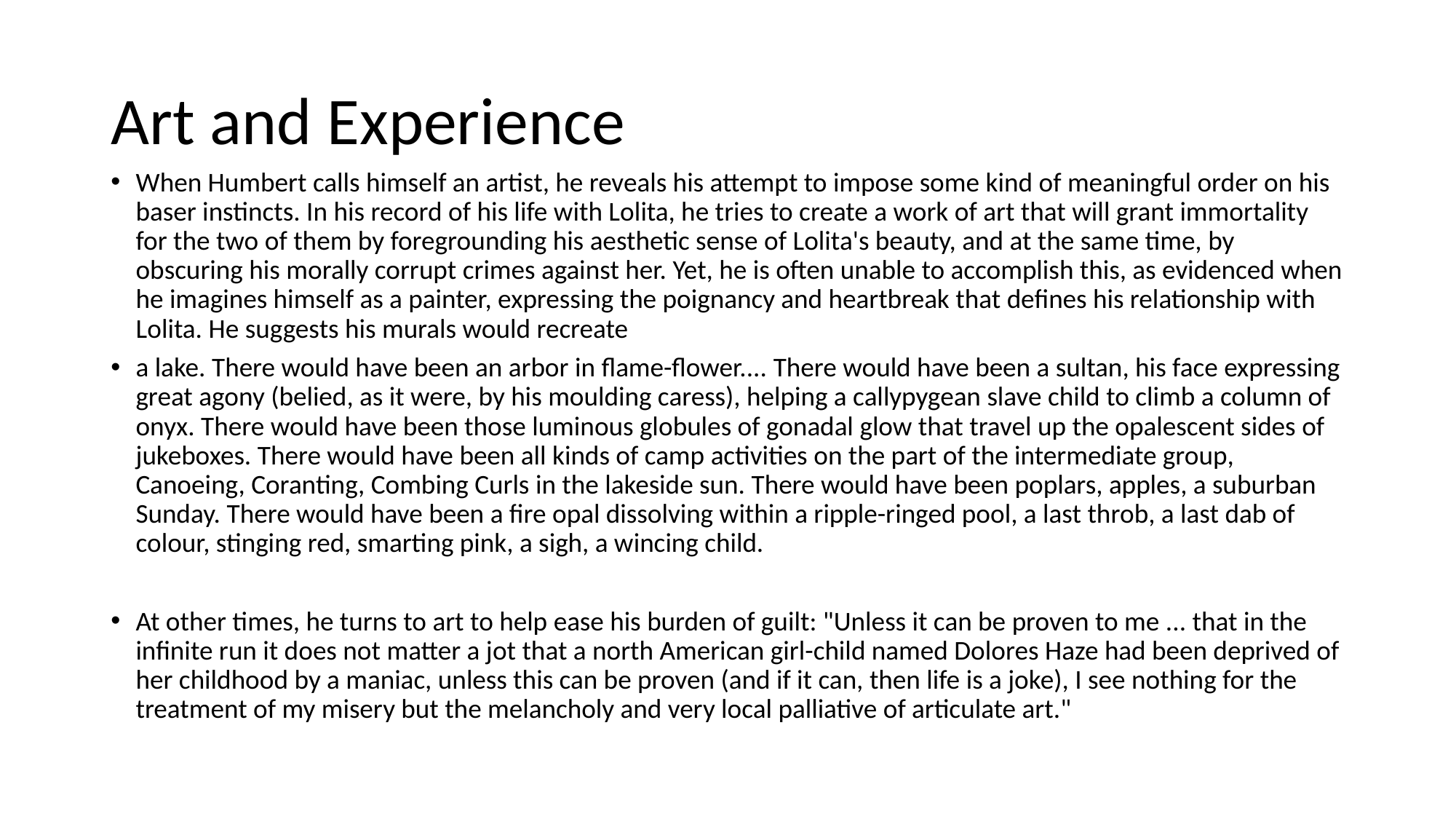

# Art and Experience
When Humbert calls himself an artist, he reveals his attempt to impose some kind of meaningful order on his baser instincts. In his record of his life with Lolita, he tries to create a work of art that will grant immortality for the two of them by foregrounding his aesthetic sense of Lolita's beauty, and at the same time, by obscuring his morally corrupt crimes against her. Yet, he is often unable to accomplish this, as evidenced when he imagines himself as a painter, expressing the poignancy and heartbreak that defines his relationship with Lolita. He suggests his murals would recreate
a lake. There would have been an arbor in flame-flower.... There would have been a sultan, his face expressing great agony (belied, as it were, by his moulding caress), helping a callypygean slave child to climb a column of onyx. There would have been those luminous globules of gonadal glow that travel up the opalescent sides of jukeboxes. There would have been all kinds of camp activities on the part of the intermediate group, Canoeing, Coranting, Combing Curls in the lakeside sun. There would have been poplars, apples, a suburban Sunday. There would have been a fire opal dissolving within a ripple-ringed pool, a last throb, a last dab of colour, stinging red, smarting pink, a sigh, a wincing child.

At other times, he turns to art to help ease his burden of guilt: "Unless it can be proven to me ... that in the infinite run it does not matter a jot that a north American girl-child named Dolores Haze had been deprived of her childhood by a maniac, unless this can be proven (and if it can, then life is a joke), I see nothing for the treatment of my misery but the melancholy and very local palliative of articulate art."